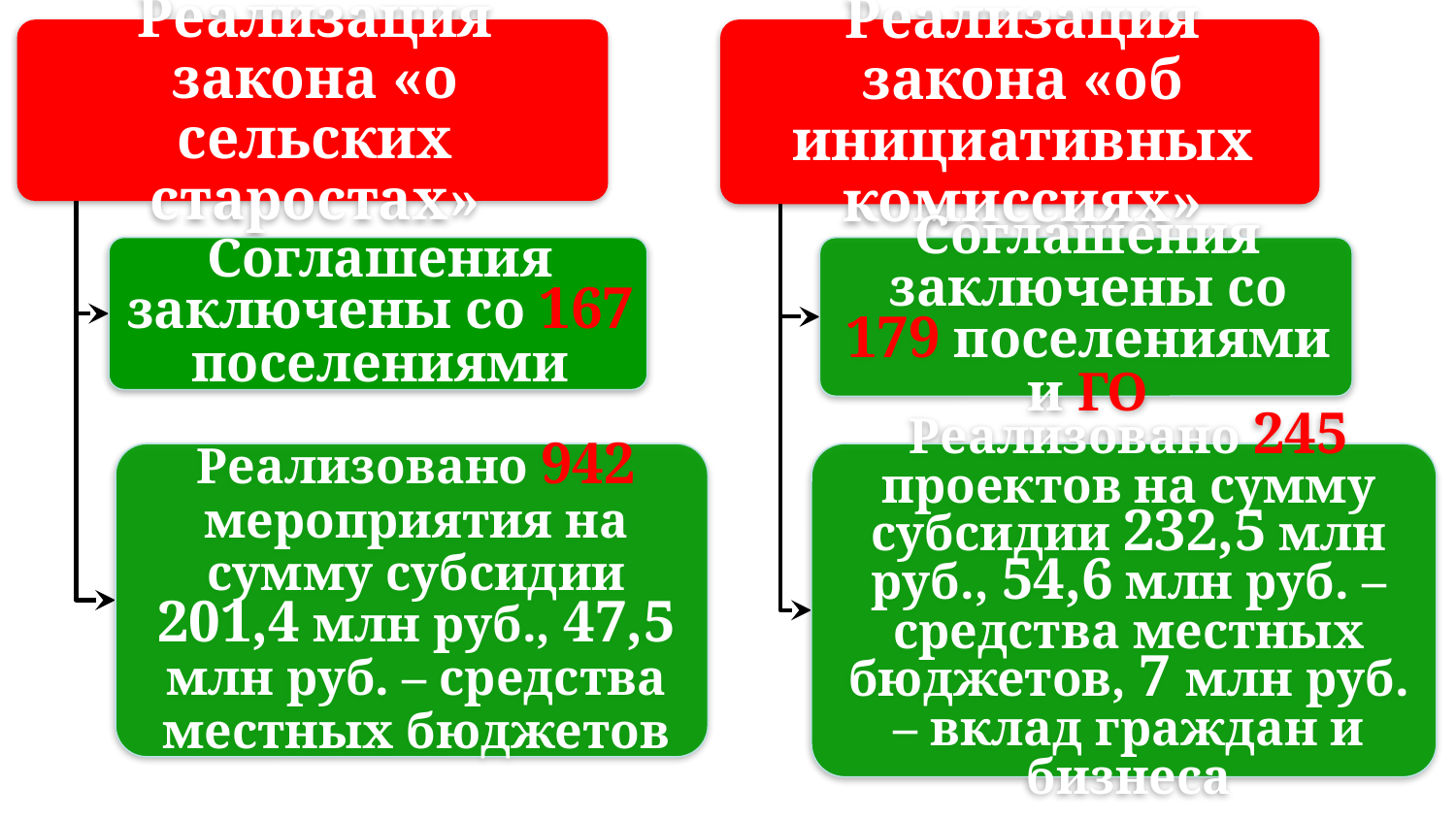

Реализация закона «о сельских старостах»
Соглашения заключены со 167 поселениями
Реализовано 942 мероприятия на сумму субсидии 201,4 млн руб., 47,5 млн руб. – средства местных бюджетов
Реализация закона «об инициативных комиссиях»
Соглашения заключены со 179 поселениями и ГО
Реализовано 245 проектов на сумму субсидии 232,5 млн руб., 54,6 млн руб. – средства местных бюджетов, 7 млн руб. – вклад граждан и бизнеса